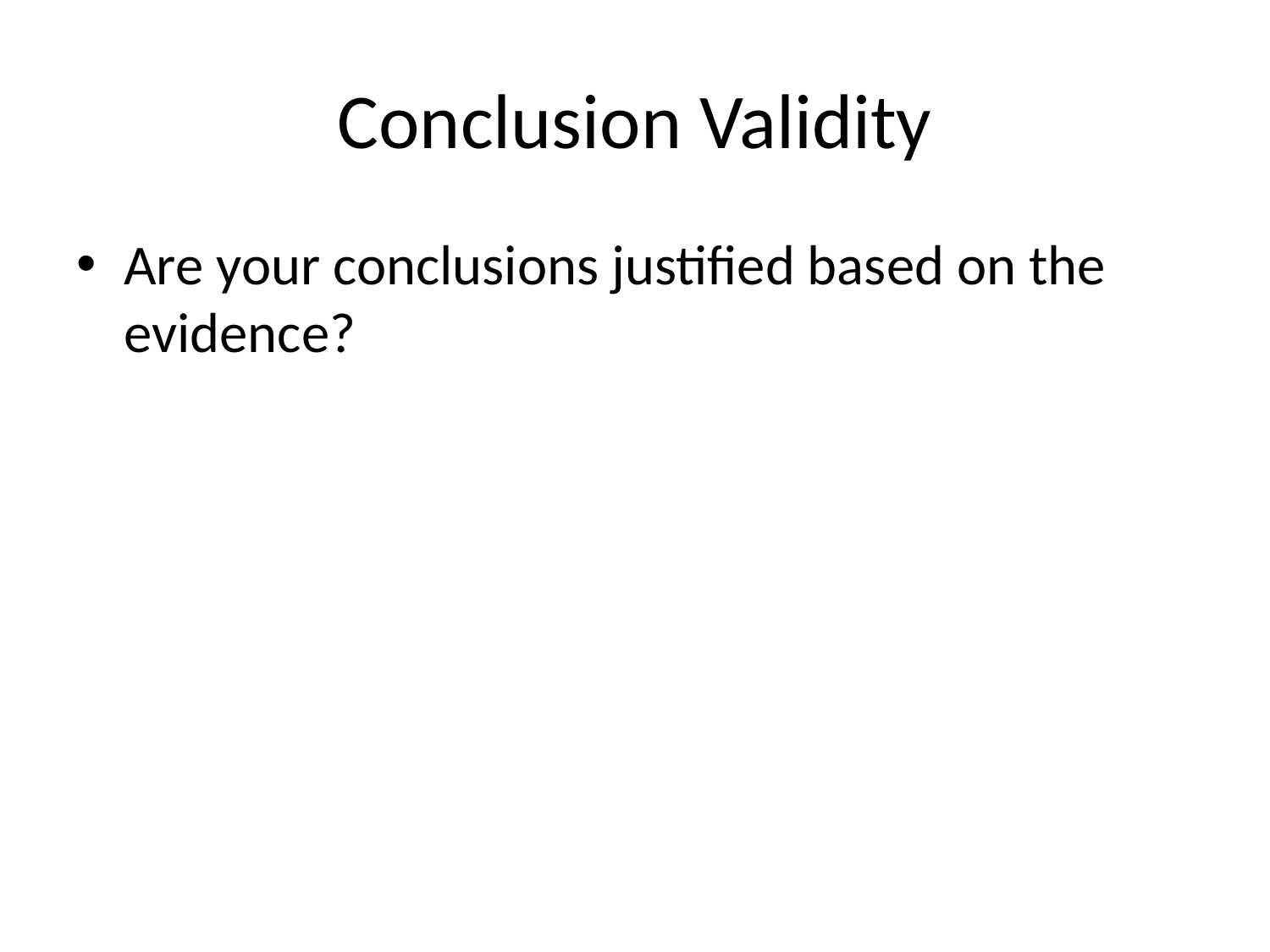

# Conclusion Validity
Are your conclusions justified based on the evidence?